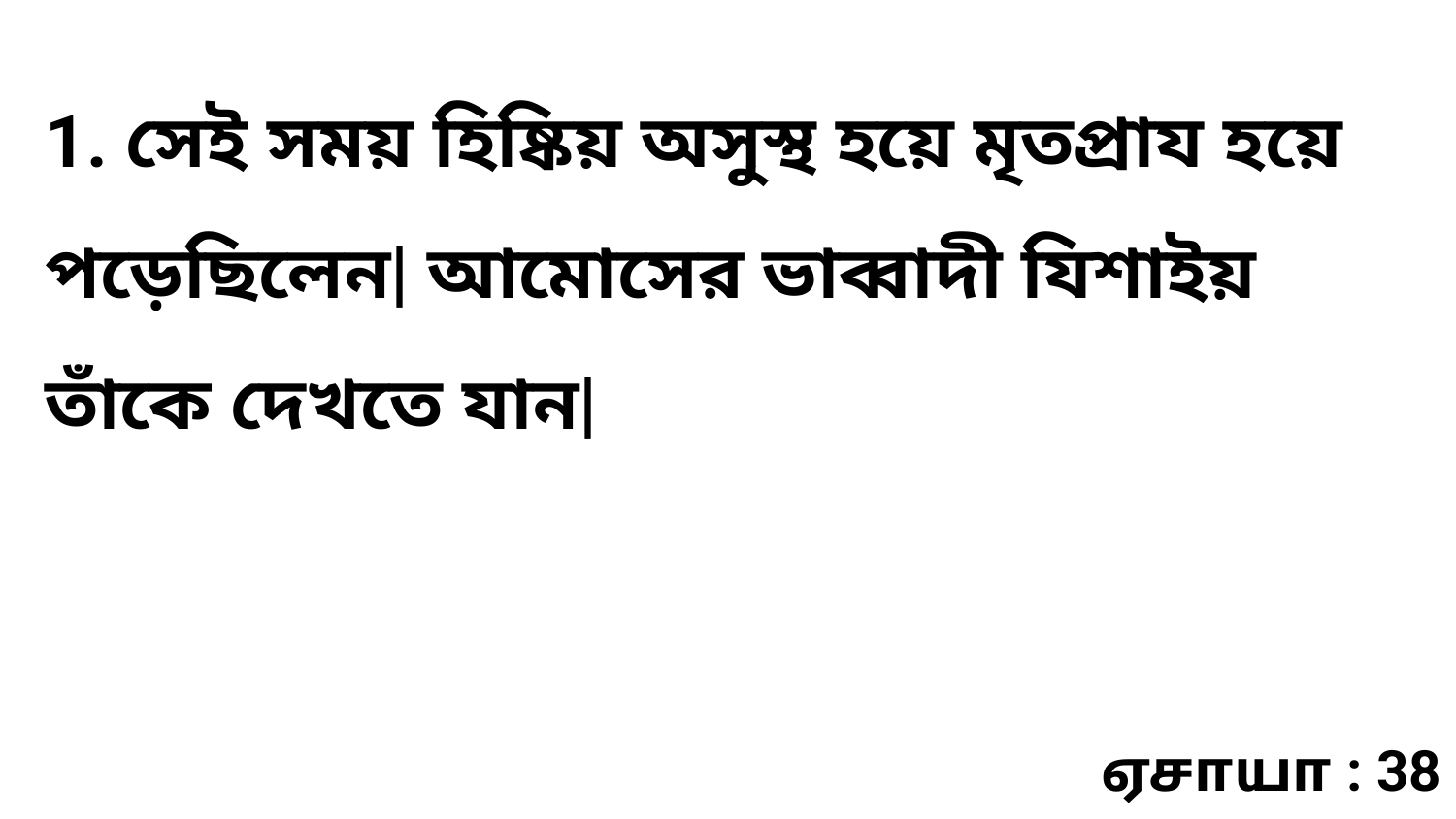

1. সেই সময় হিষ্কিয় অসুস্থ হয়ে মৃতপ্রায হয়ে পড়েছিলেন| আমোসের ভাব্বাদী যিশাইয় তাঁকে দেখতে যান|
ஏசாயா : 38